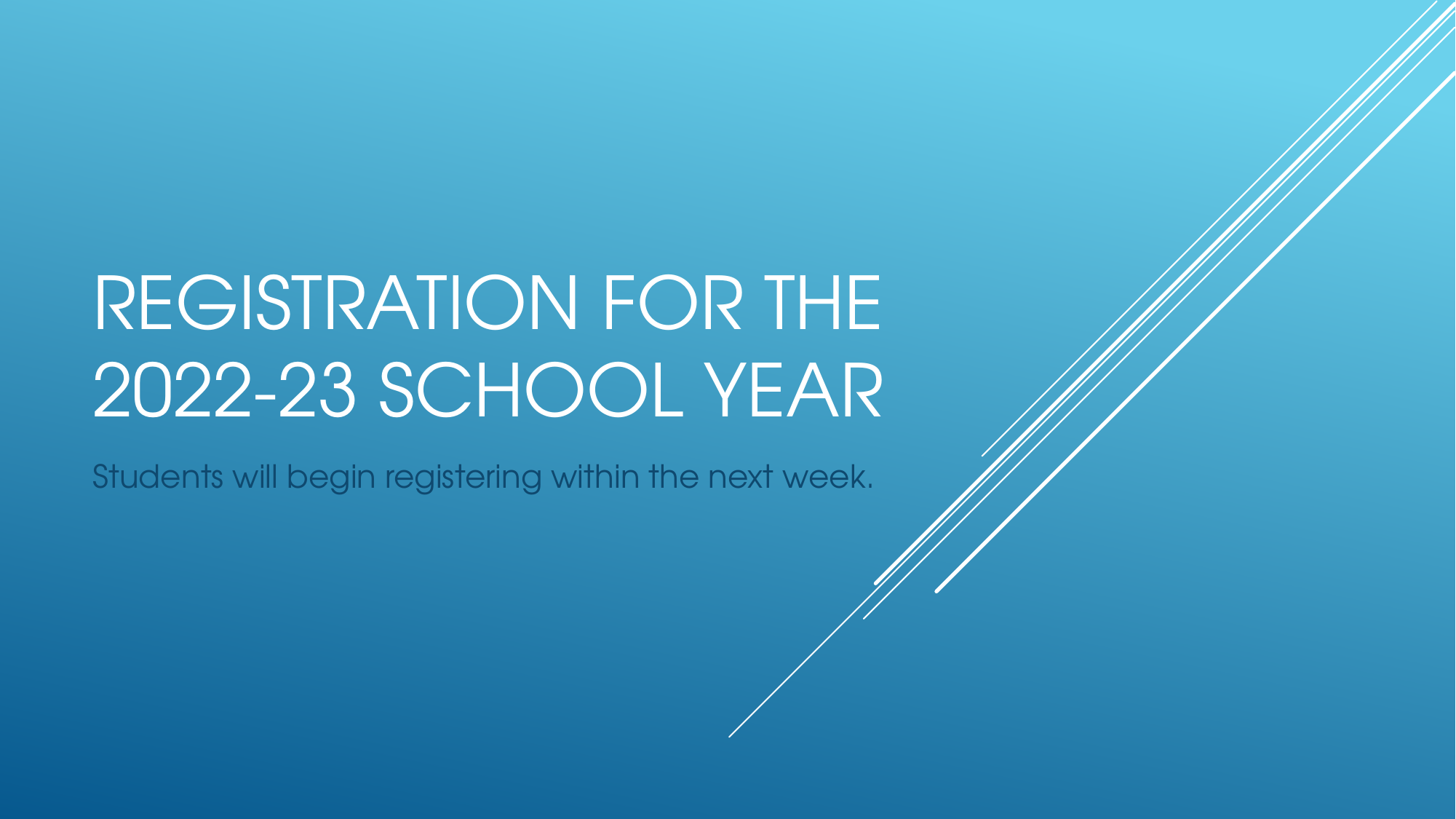

# Registration for the 2022-23 School year
Students will begin registering within the next week.